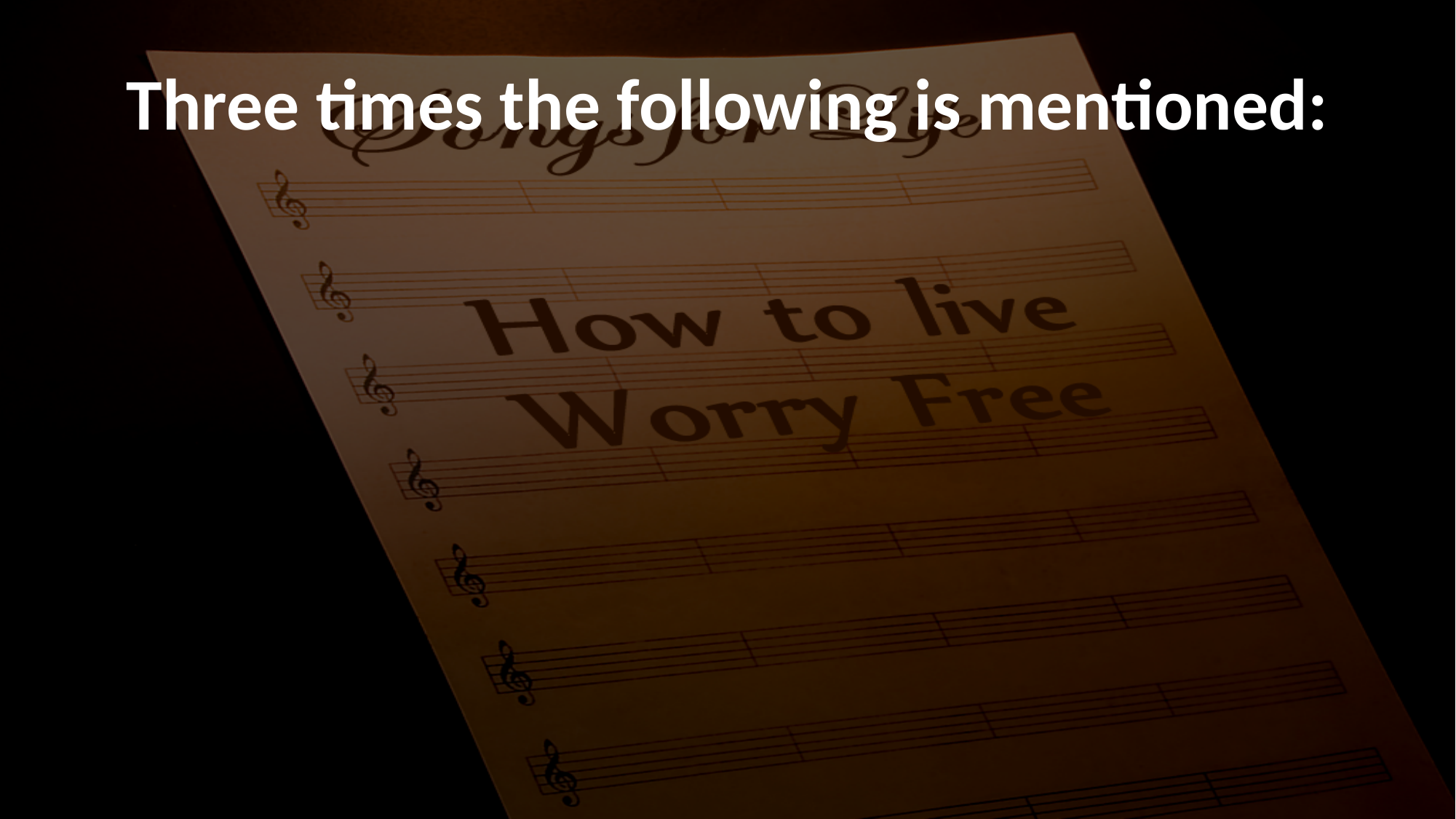

# Three times the following is mentioned: